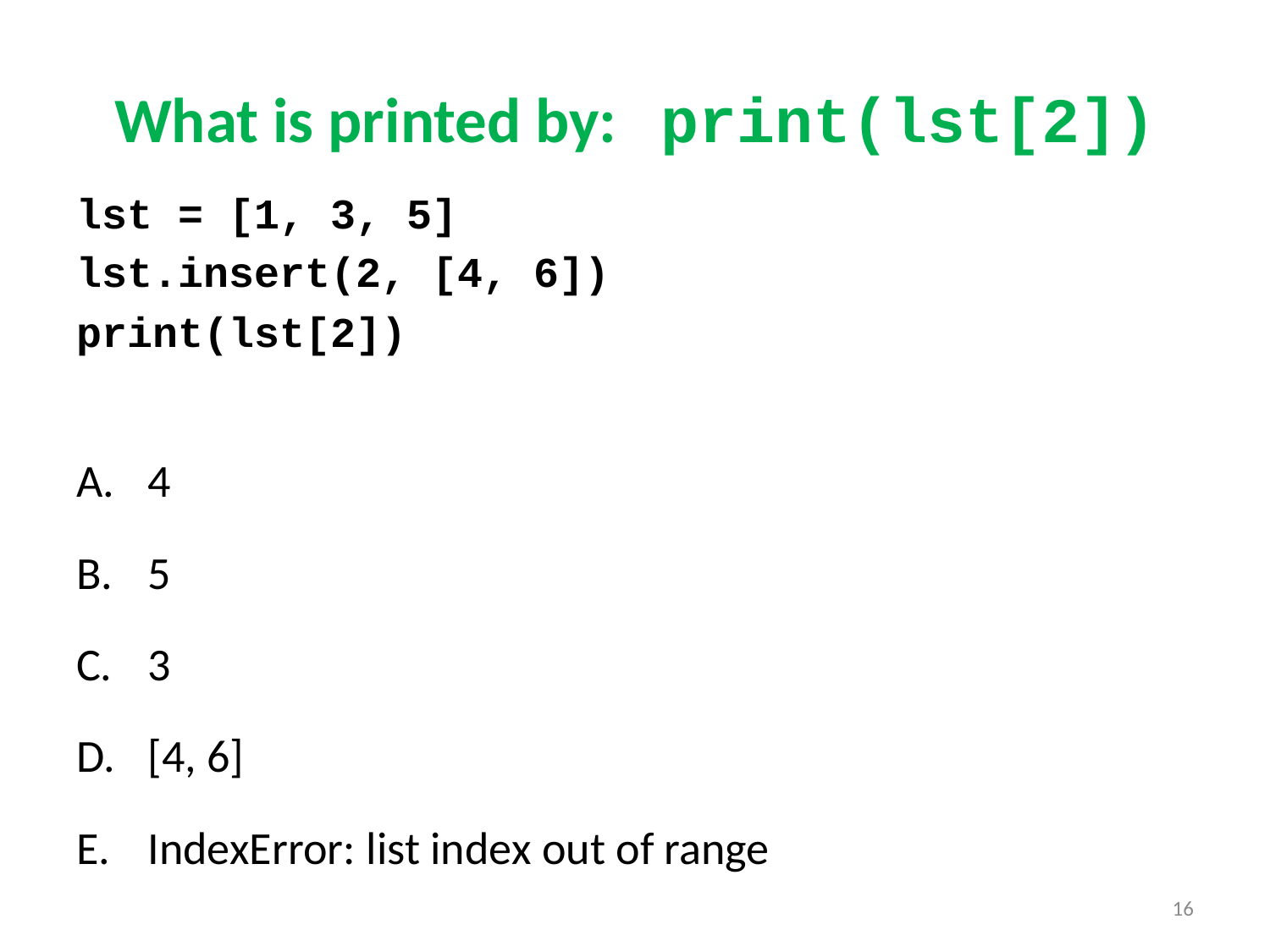

# What is printed by:   print(lst[2])
lst = [1, 3, 5]
lst.insert(2, [4, 6])
print(lst[2])

4
5
3
[4, 6]
IndexError: list index out of range

16